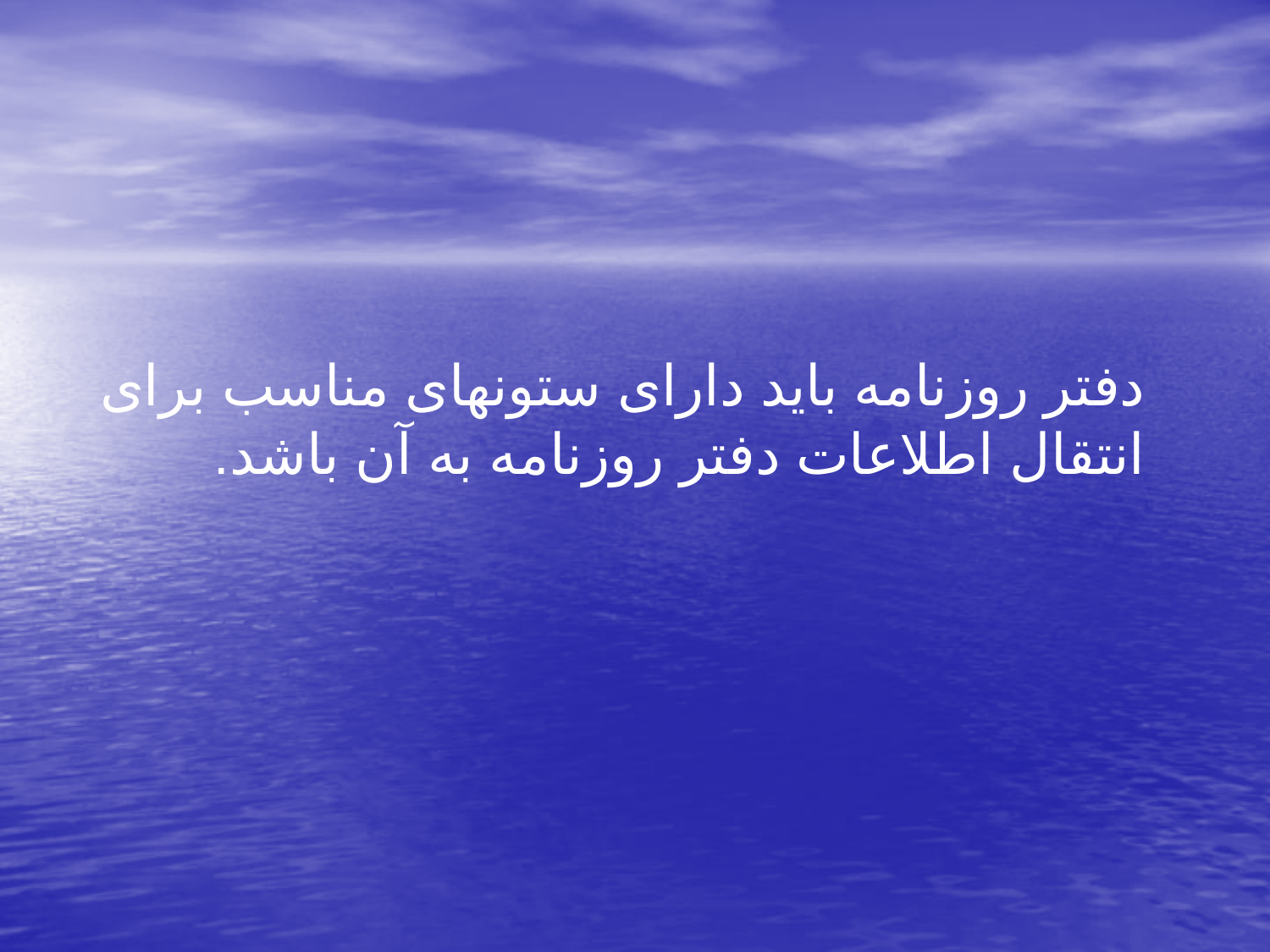

دفتر روزنامه باید دارای ستونهای مناسب برای انتقال اطلاعات دفتر روزنامه به آن باشد.